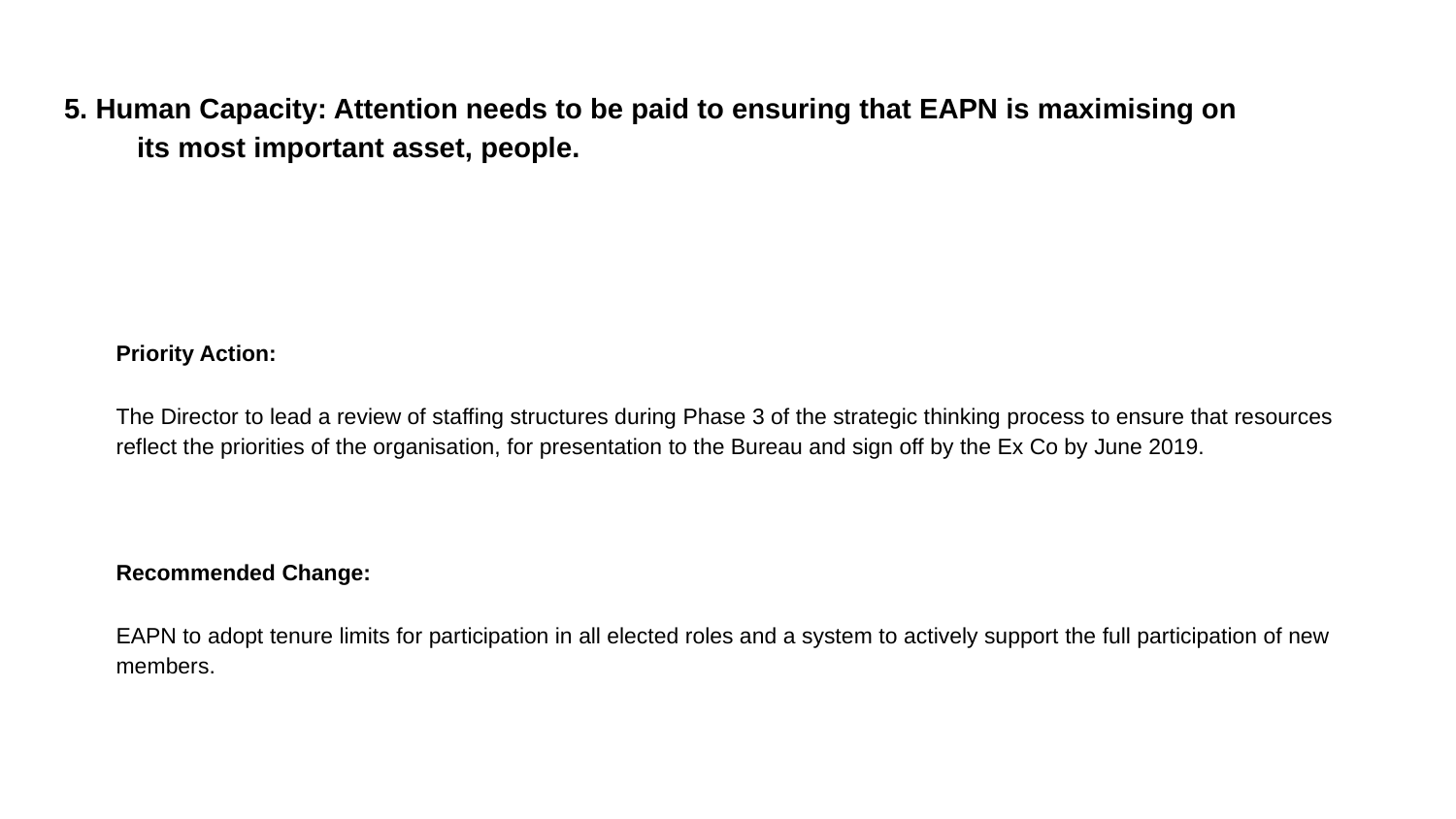

# 5. Human Capacity: Attention needs to be paid to ensuring that EAPN is maximising on
its most important asset, people.

Priority Action:
The Director to lead a review of staffing structures during Phase 3 of the strategic thinking process to ensure that resources reflect the priorities of the organisation, for presentation to the Bureau and sign off by the Ex Co by June 2019.

Recommended Change:
EAPN to adopt tenure limits for participation in all elected roles and a system to actively support the full participation of new members.